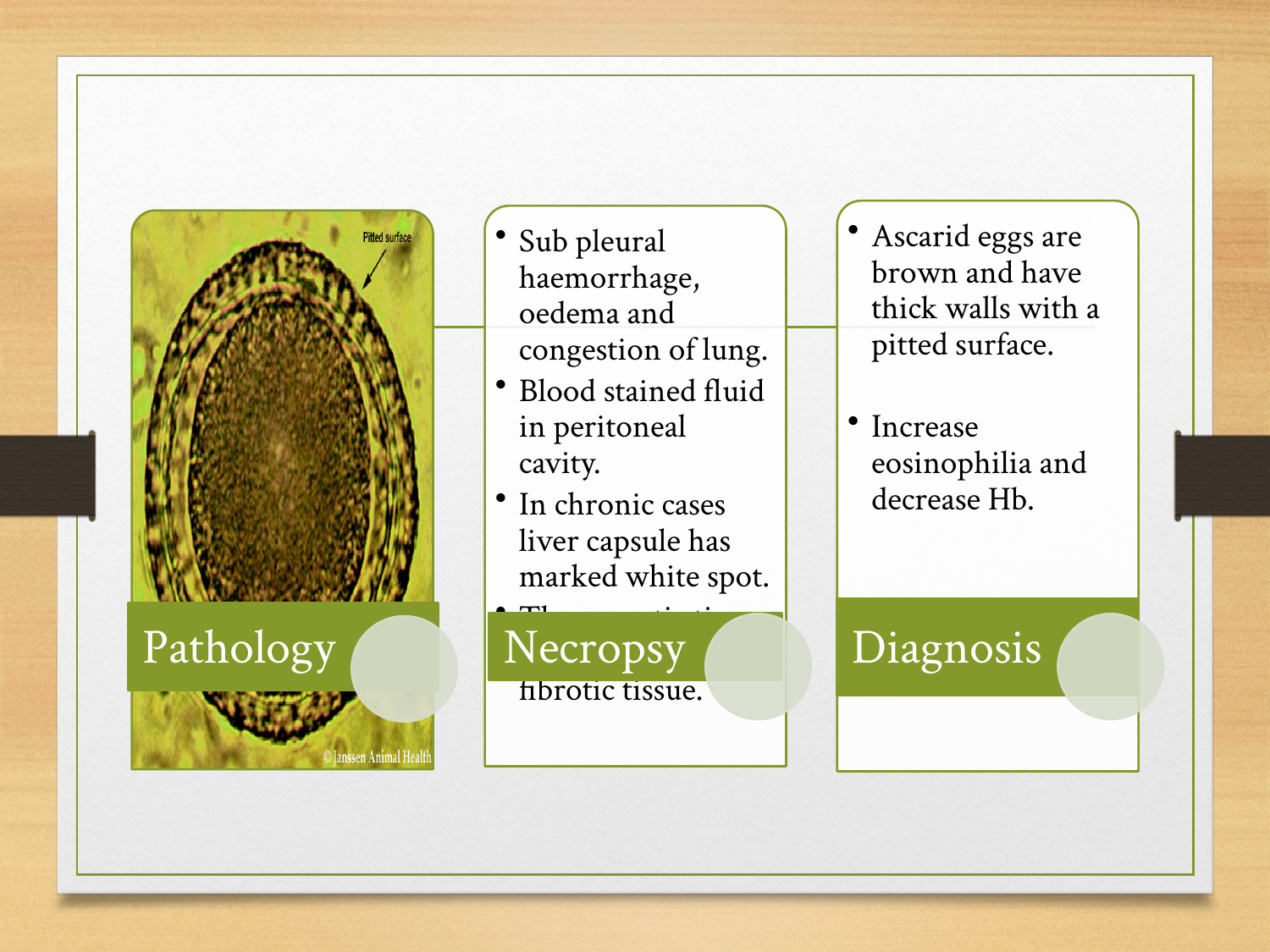

Pathology
Sub pleural haemorrhage, oedema and congestion of lung.
Blood stained fluid in peritoneal cavity.
In chronic cases liver capsule has marked white spot.
The necrotic tissue are replaced by fibrotic tissue.

Necropsy
Ascarid eggs are brown and have thick walls with a pitted surface.

Increase eosinophilia and decrease Hb.
Diagnosis